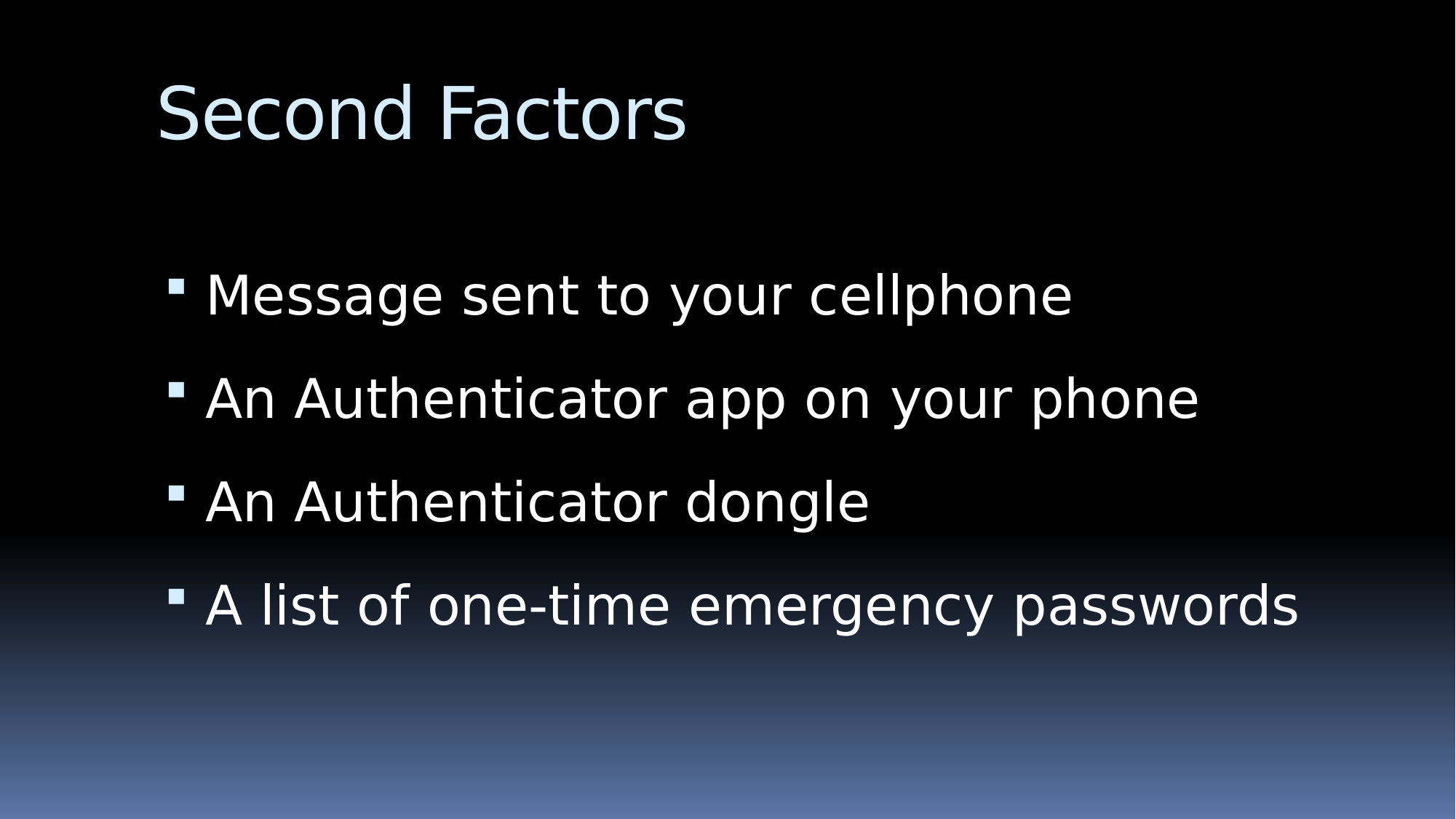

# Second Factors
Message sent to your cellphone
An Authenticator app on your phone
An Authenticator dongle
A list of one-time emergency passwords